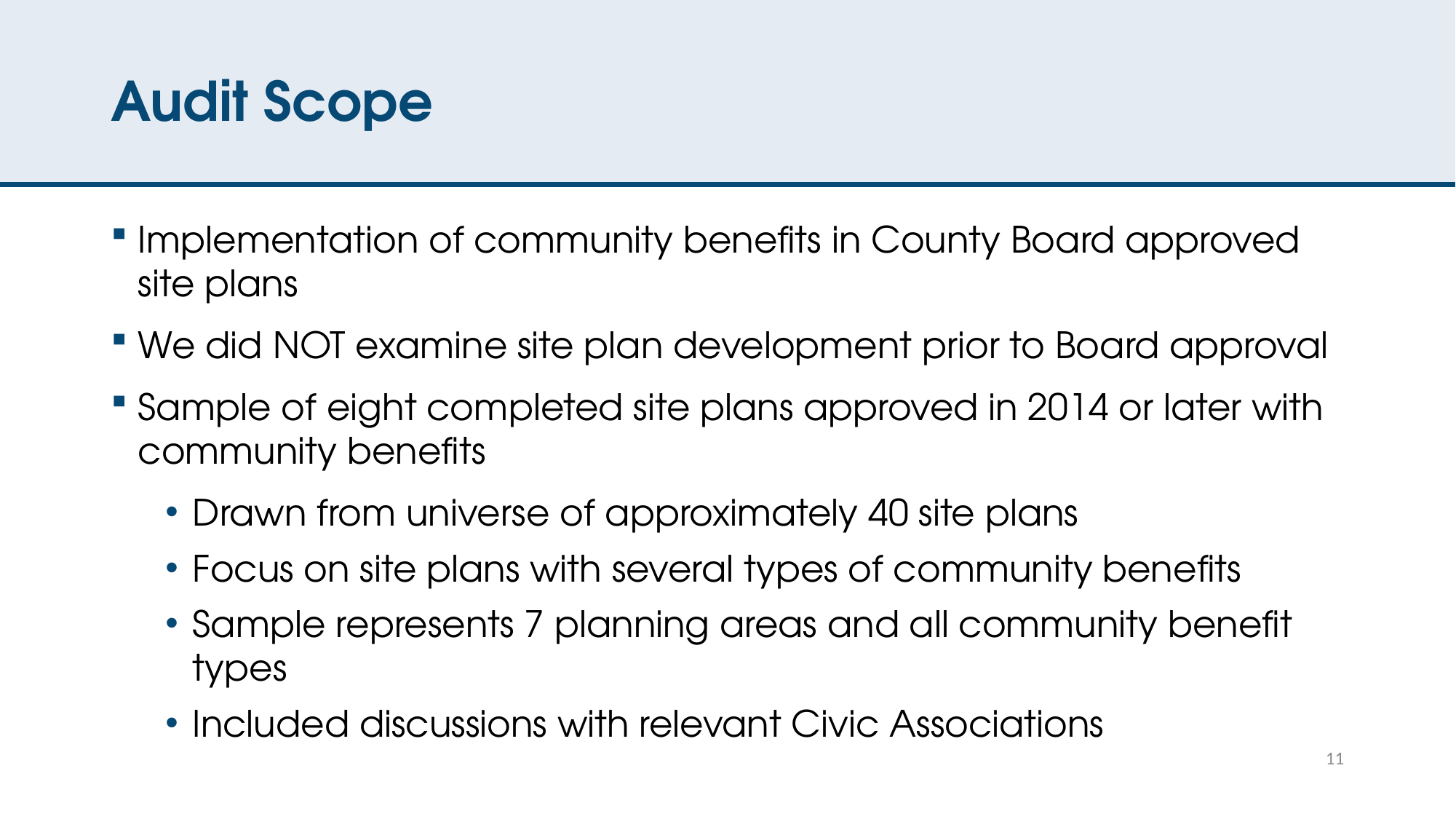

# Audit Scope
Implementation of community benefits in County Board approved site plans
We did NOT examine site plan development prior to Board approval
Sample of eight completed site plans approved in 2014 or later with community benefits
Drawn from universe of approximately 40 site plans
Focus on site plans with several types of community benefits
Sample represents 7 planning areas and all community benefit types
Included discussions with relevant Civic Associations
11